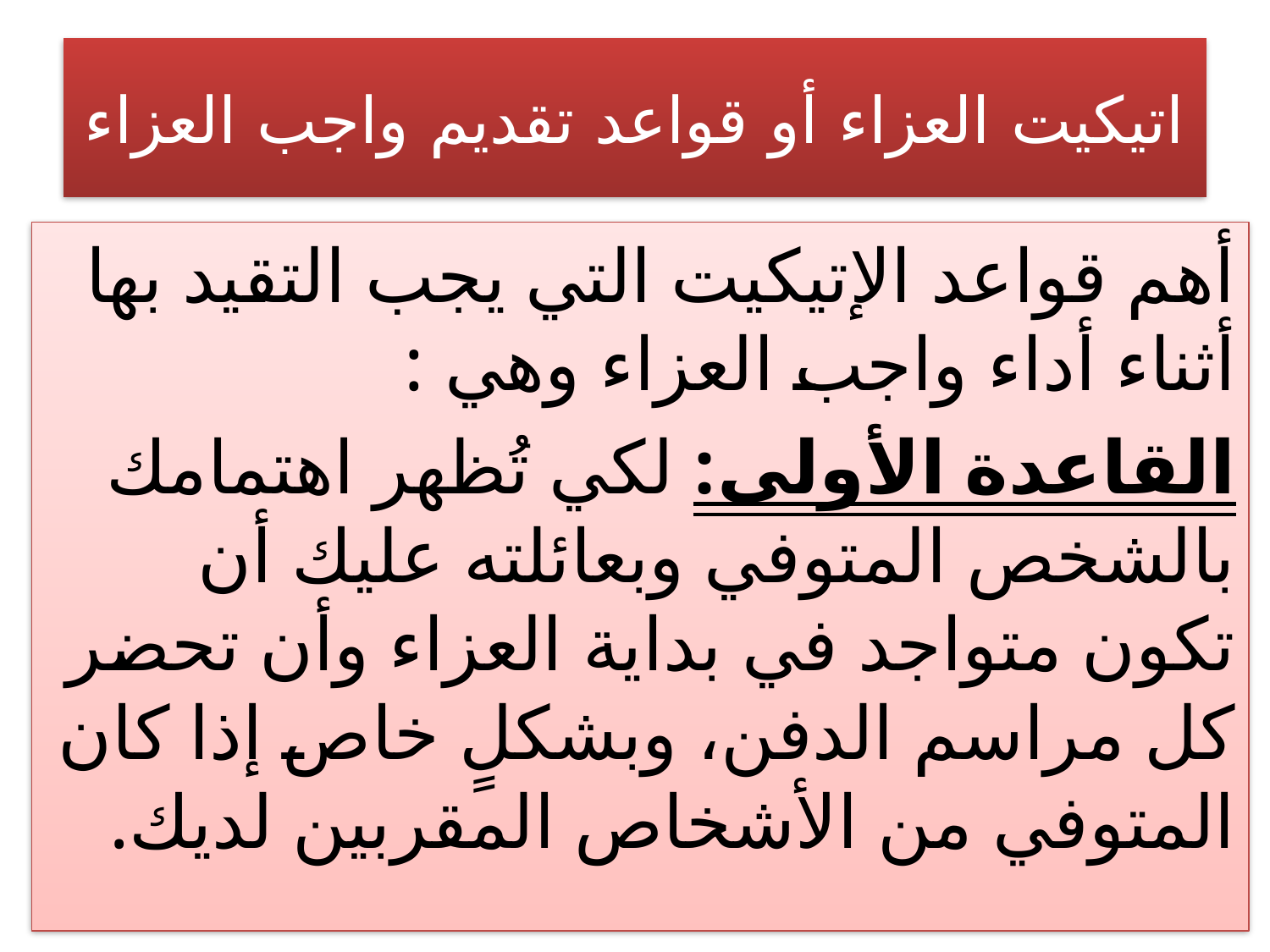

# اتيكيت العزاء أو قواعد تقديم واجب العزاء
أهم قواعد الإتيكيت التي يجب التقيد بها أثناء أداء واجب العزاء وهي :
القاعدة الأولى: لكي تُظهر اهتمامك بالشخص المتوفي وبعائلته عليك أن تكون متواجد في بداية العزاء وأن تحضر كل مراسم الدفن، وبشكلٍ خاص إذا كان المتوفي من الأشخاص المقربين لديك.